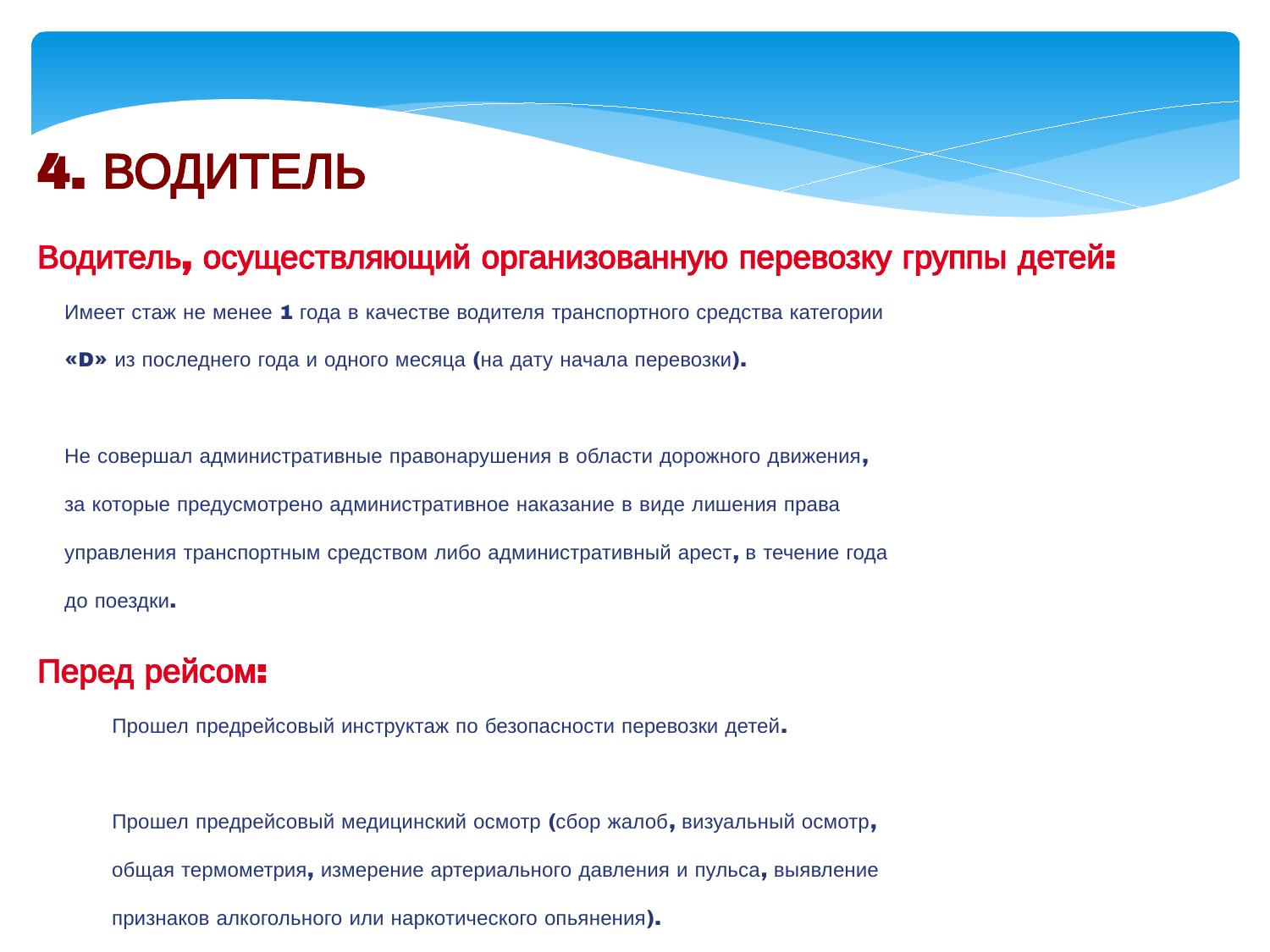

4. ВОДИТЕЛЬ
Водитель, осуществляющий организованную перевозку группы детей:
    Имеет стаж не менее 1 года в качестве водителя транспортного средства категории
    «D» из последнего года и одного месяца (на дату начала перевозки).

    Не совершал административные правонарушения в области дорожного движения,
    за которые предусмотрено административное наказание в виде лишения права
    управления транспортным средством либо административный арест, в течение года
    до поездки.
Перед рейсом:
           Прошел предрейсовый инструктаж по безопасности перевозки детей.

           Прошел предрейсовый медицинский осмотр (сбор жалоб, визуальный осмотр,
           общая термометрия, измерение артериального давления и пульса, выявление
           признаков алкогольного или наркотического опьянения).

Если вы столкнулись с нарушениями требований безопасности, предъявляемых
к транспортному средству и водителю, сообщите в полицию и Ространснадзор
Если вы http://www.rostransnadzor.ru